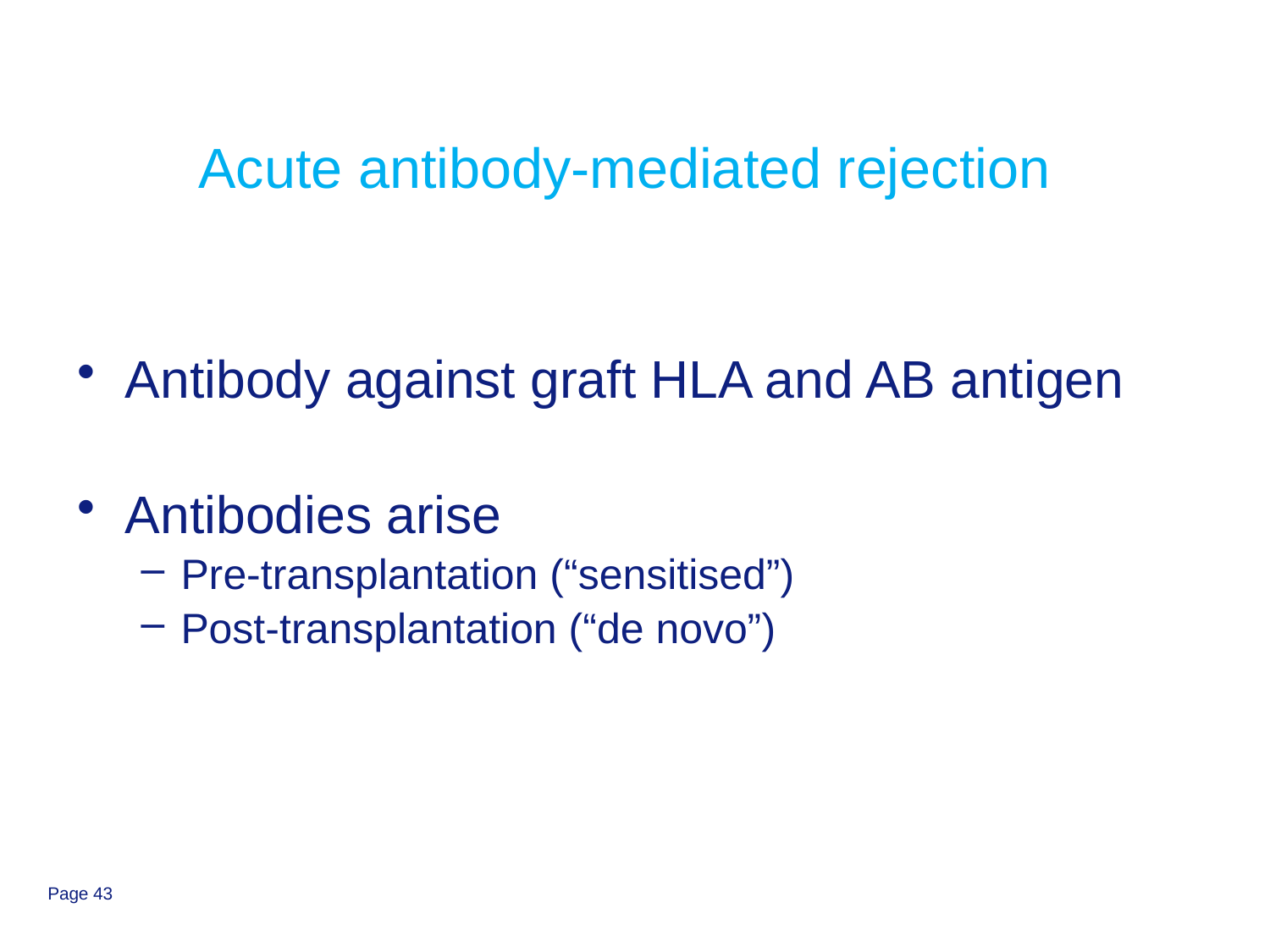

# Acute antibody-mediated rejection
Antibody against graft HLA and AB antigen

Antibodies arise
Pre-transplantation (“sensitised”)
Post-transplantation (“de novo”)
Page 43